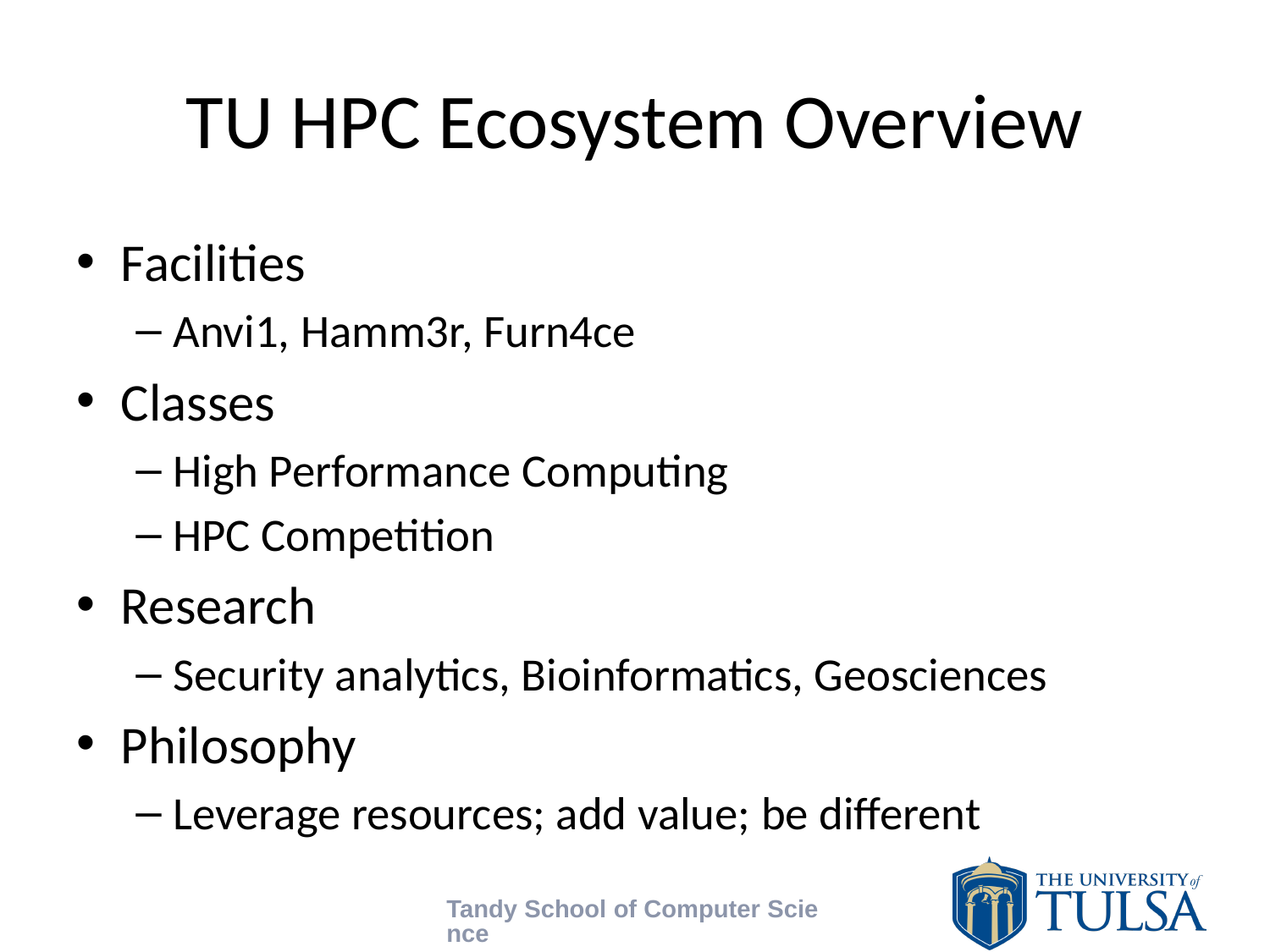

# TU HPC Ecosystem Overview
Facilities
Anvi1, Hamm3r, Furn4ce
Classes
High Performance Computing
HPC Competition
Research
Security analytics, Bioinformatics, Geosciences
Philosophy
Leverage resources; add value; be different
Tandy School of Computer Science